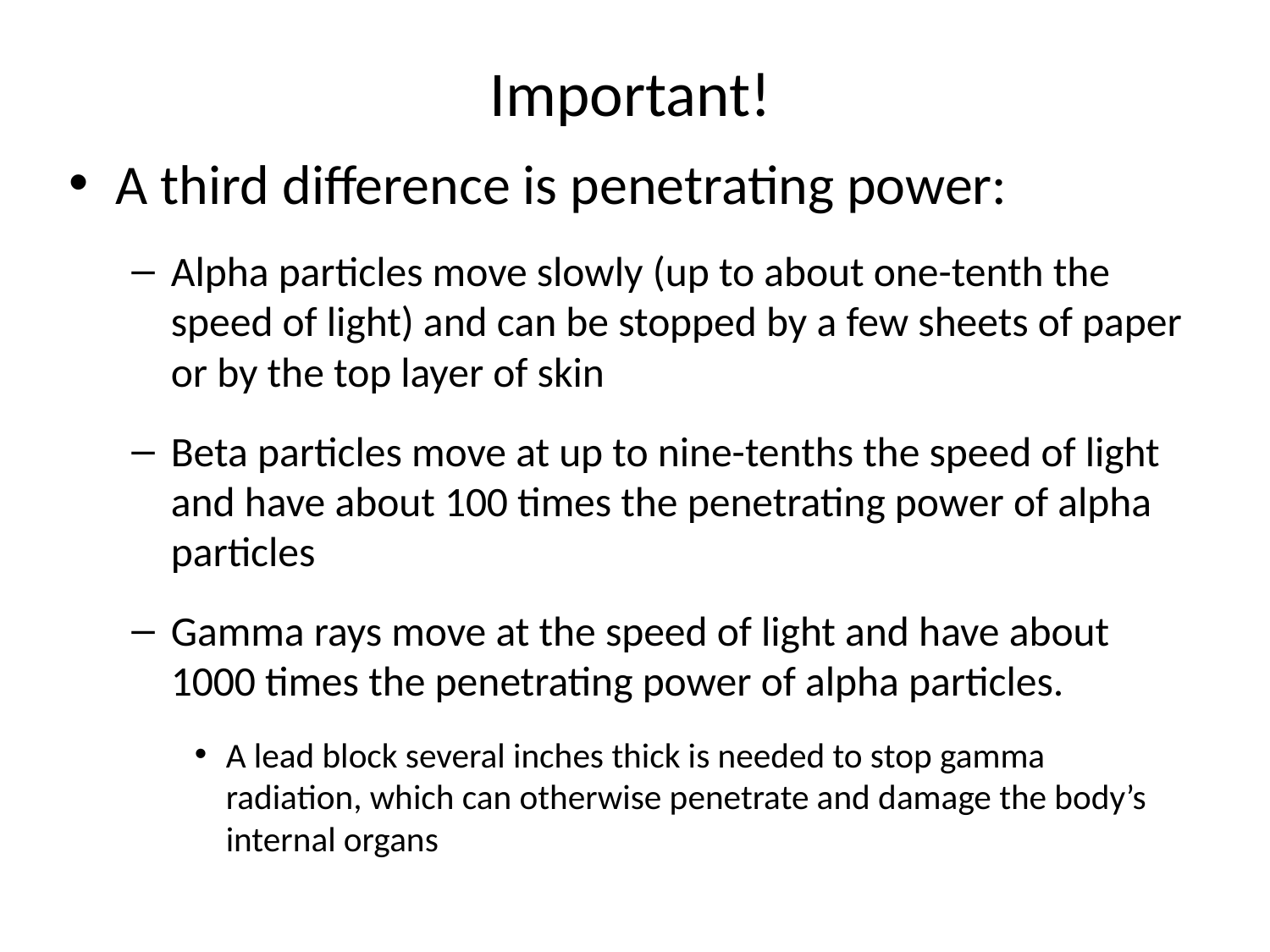

Important!
A third difference is penetrating power:
Alpha particles move slowly (up to about one-tenth the speed of light) and can be stopped by a few sheets of paper or by the top layer of skin
Beta particles move at up to nine-tenths the speed of light and have about 100 times the penetrating power of alpha particles
Gamma rays move at the speed of light and have about 1000 times the penetrating power of alpha particles.
A lead block several inches thick is needed to stop gamma radiation, which can otherwise penetrate and damage the body’s internal organs